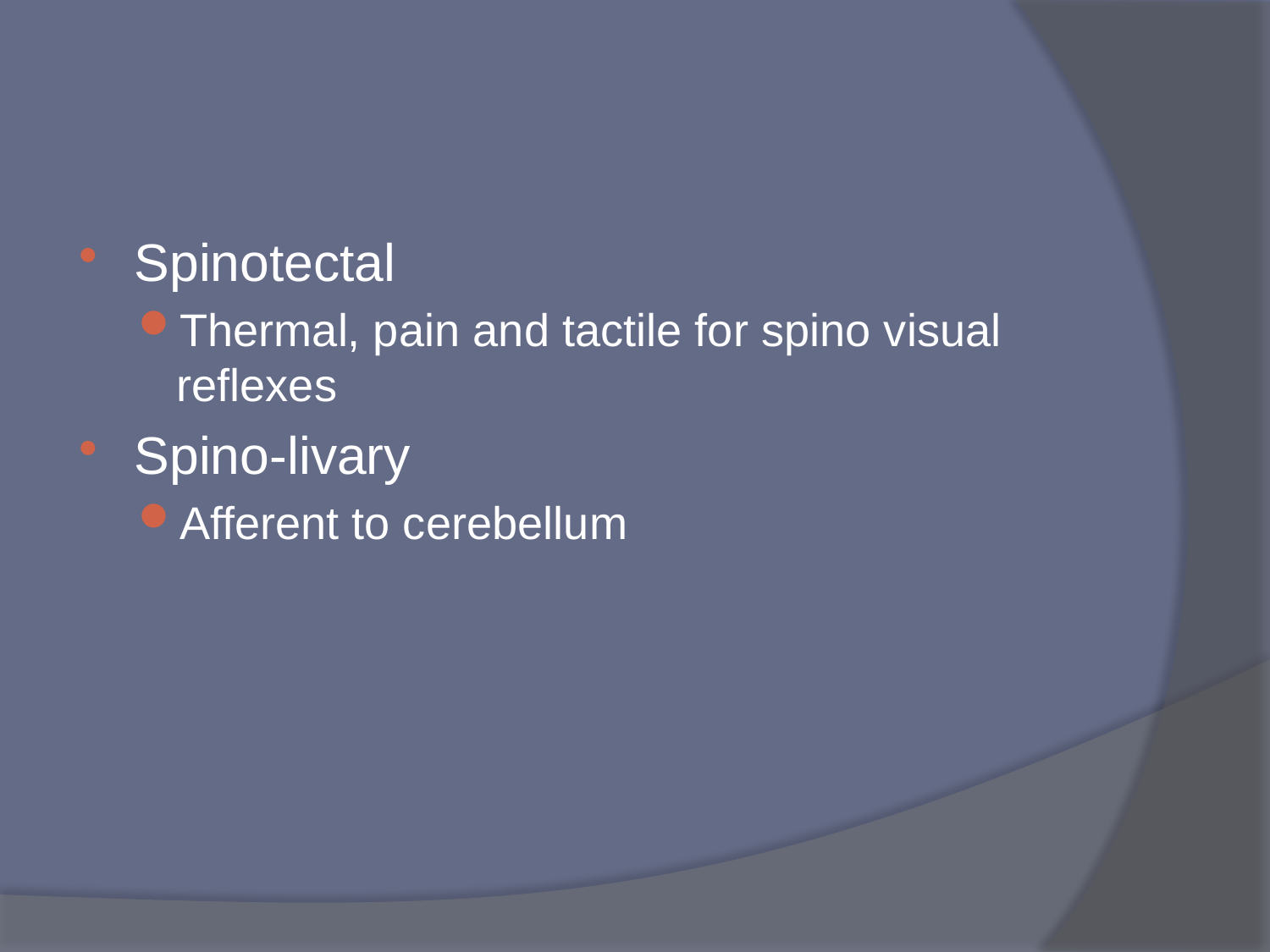

Spinotectal
Thermal, pain and tactile for spino visual reflexes
Spino-livary
Afferent to cerebellum